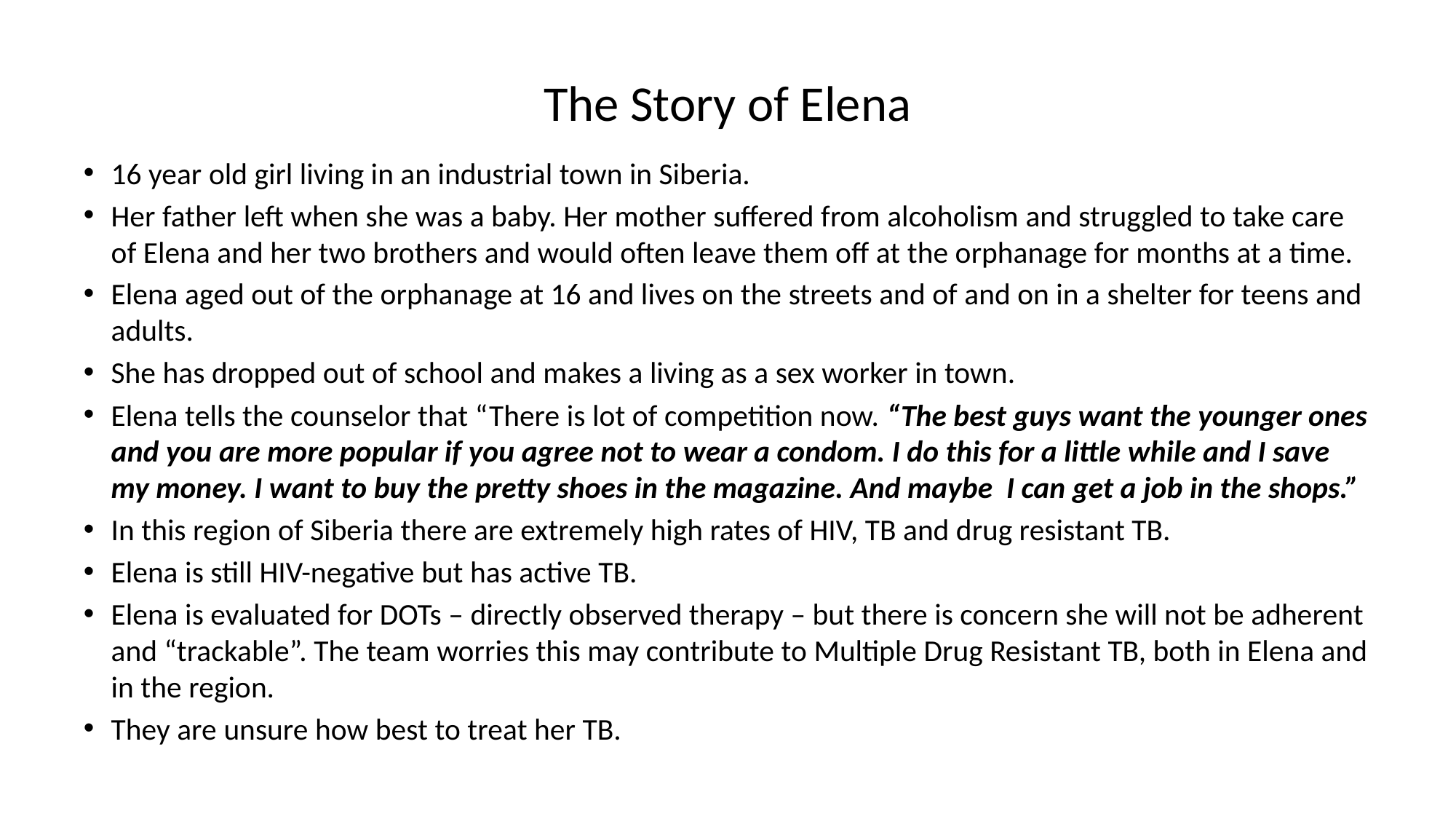

# The Story of Elena
16 year old girl living in an industrial town in Siberia.
Her father left when she was a baby. Her mother suffered from alcoholism and struggled to take care of Elena and her two brothers and would often leave them off at the orphanage for months at a time.
Elena aged out of the orphanage at 16 and lives on the streets and of and on in a shelter for teens and adults.
She has dropped out of school and makes a living as a sex worker in town.
Elena tells the counselor that “There is lot of competition now. “The best guys want the younger ones and you are more popular if you agree not to wear a condom. I do this for a little while and I save my money. I want to buy the pretty shoes in the magazine. And maybe  I can get a job in the shops.”
In this region of Siberia there are extremely high rates of HIV, TB and drug resistant TB.
Elena is still HIV-negative but has active TB.
Elena is evaluated for DOTs – directly observed therapy – but there is concern she will not be adherent and “trackable”. The team worries this may contribute to Multiple Drug Resistant TB, both in Elena and in the region.
They are unsure how best to treat her TB.